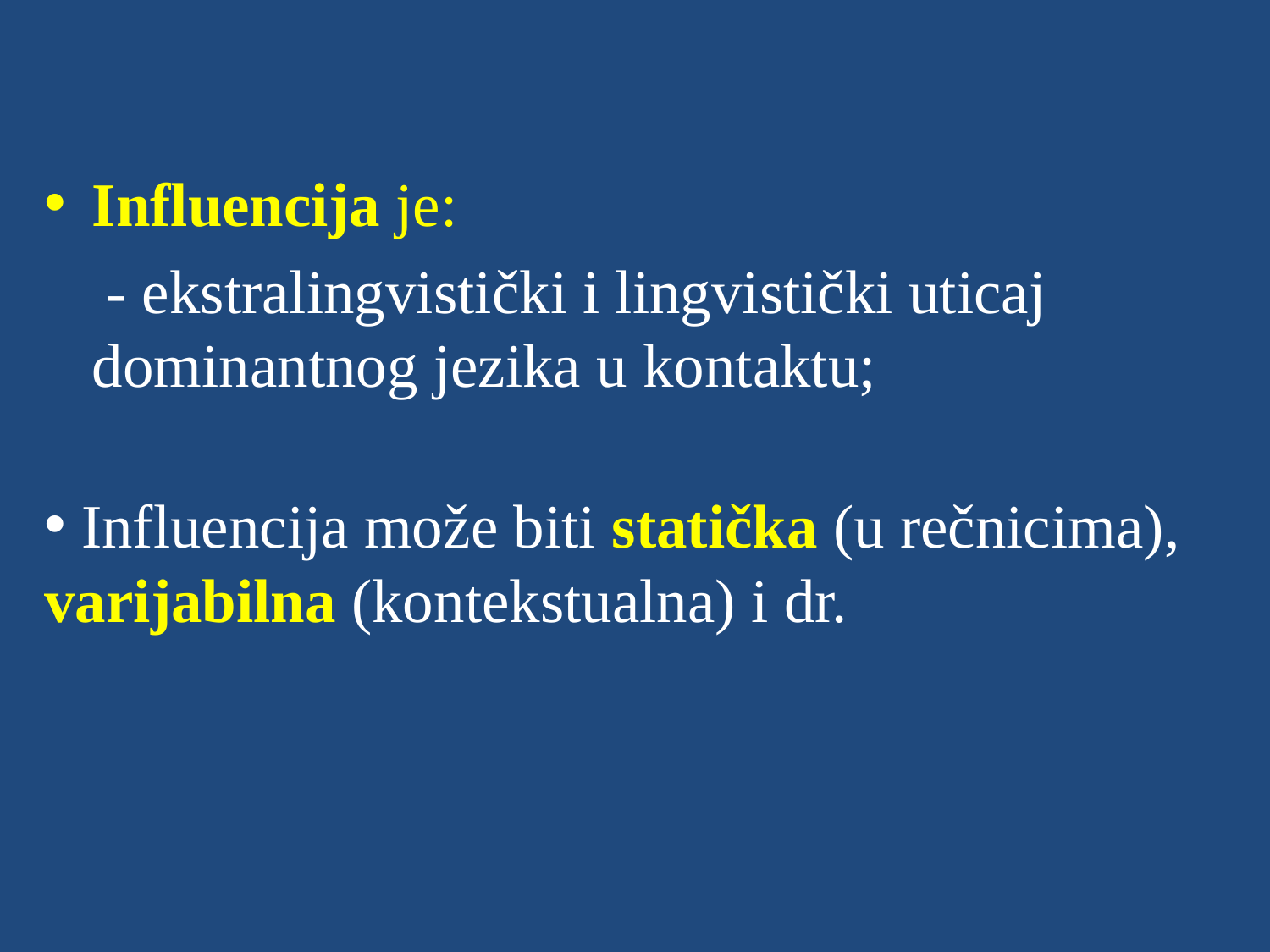

Influencija je:
    - ekstralingvistički i lingvistički uticaj dominantnog jezika u kontaktu;

 Influencija može biti statička (u rečnicima),  varijabilna (kontekstualna) i dr.